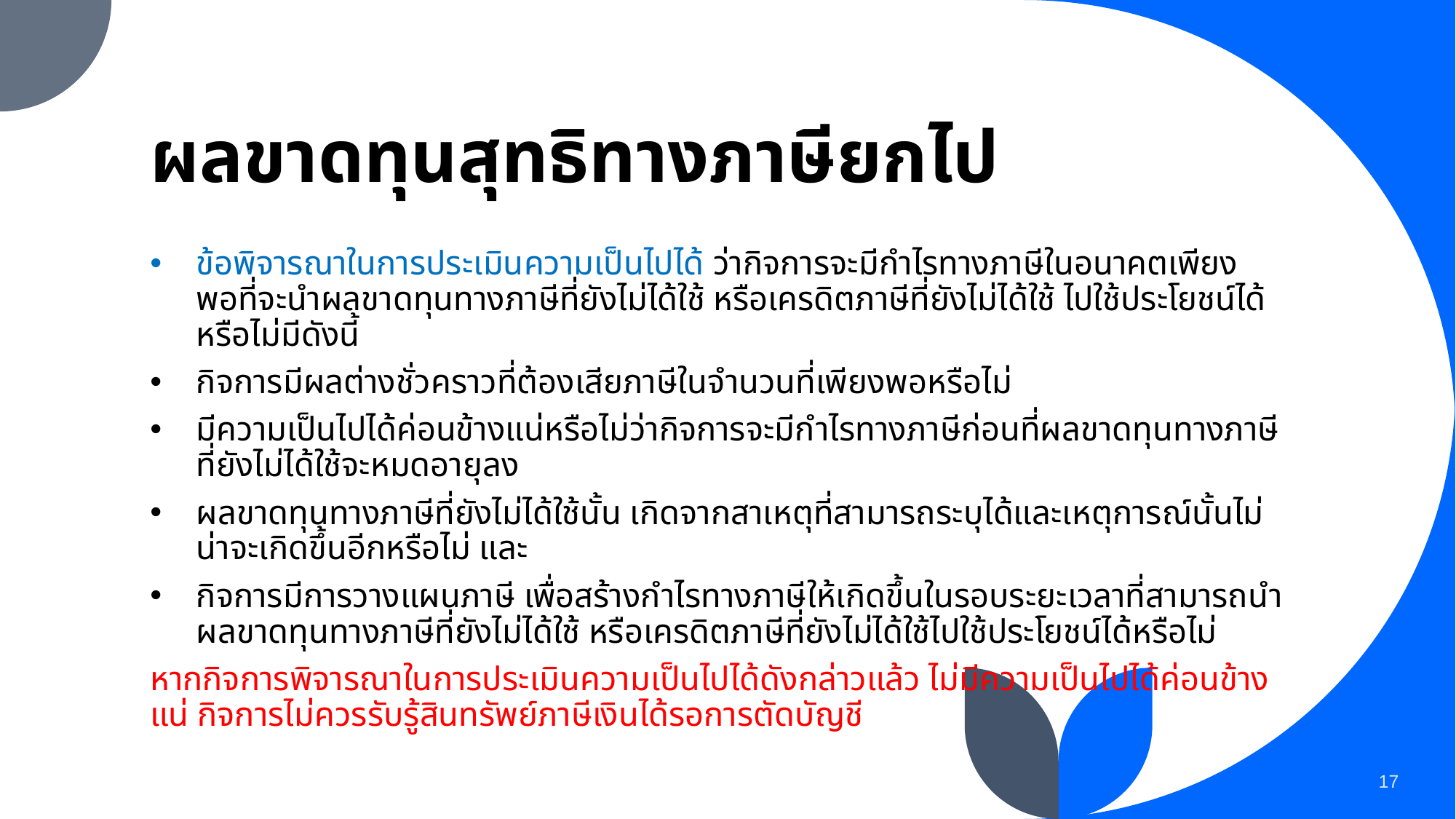

# ผลขาดทุนสุทธิทางภาษียกไป
ข้อพิจารณาในการประเมินความเป็นไปได้ ว่ากิจการจะมีกำไรทางภาษีในอนาคตเพียงพอที่จะนำผลขาดทุนทางภาษีที่ยังไม่ได้ใช้ หรือเครดิตภาษีที่ยังไม่ได้ใช้ ไปใช้ประโยชน์ได้หรือไม่มีดังนี้
กิจการมีผลต่างชั่วคราวที่ต้องเสียภาษีในจำนวนที่เพียงพอหรือไม่
มีความเป็นไปได้ค่อนข้างแน่หรือไม่ว่ากิจการจะมีกำไรทางภาษีก่อนที่ผลขาดทุนทางภาษีที่ยังไม่ได้ใช้จะหมดอายุลง
ผลขาดทุนทางภาษีที่ยังไม่ได้ใช้นั้น เกิดจากสาเหตุที่สามารถระบุได้และเหตุการณ์นั้นไม่น่าจะเกิดขึ้นอีกหรือไม่ และ
กิจการมีการวางแผนภาษี เพื่อสร้างกำไรทางภาษีให้เกิดขึ้นในรอบระยะเวลาที่สามารถนำผลขาดทุนทางภาษีที่ยังไม่ได้ใช้ หรือเครดิตภาษีที่ยังไม่ได้ใช้ไปใช้ประโยชน์ได้หรือไม่
หากกิจการพิจารณาในการประเมินความเป็นไปได้ดังกล่าวแล้ว ไม่มีความเป็นไปได้ค่อนข้างแน่ กิจการไม่ควรรับรู้สินทรัพย์ภาษีเงินได้รอการตัดบัญชี
17